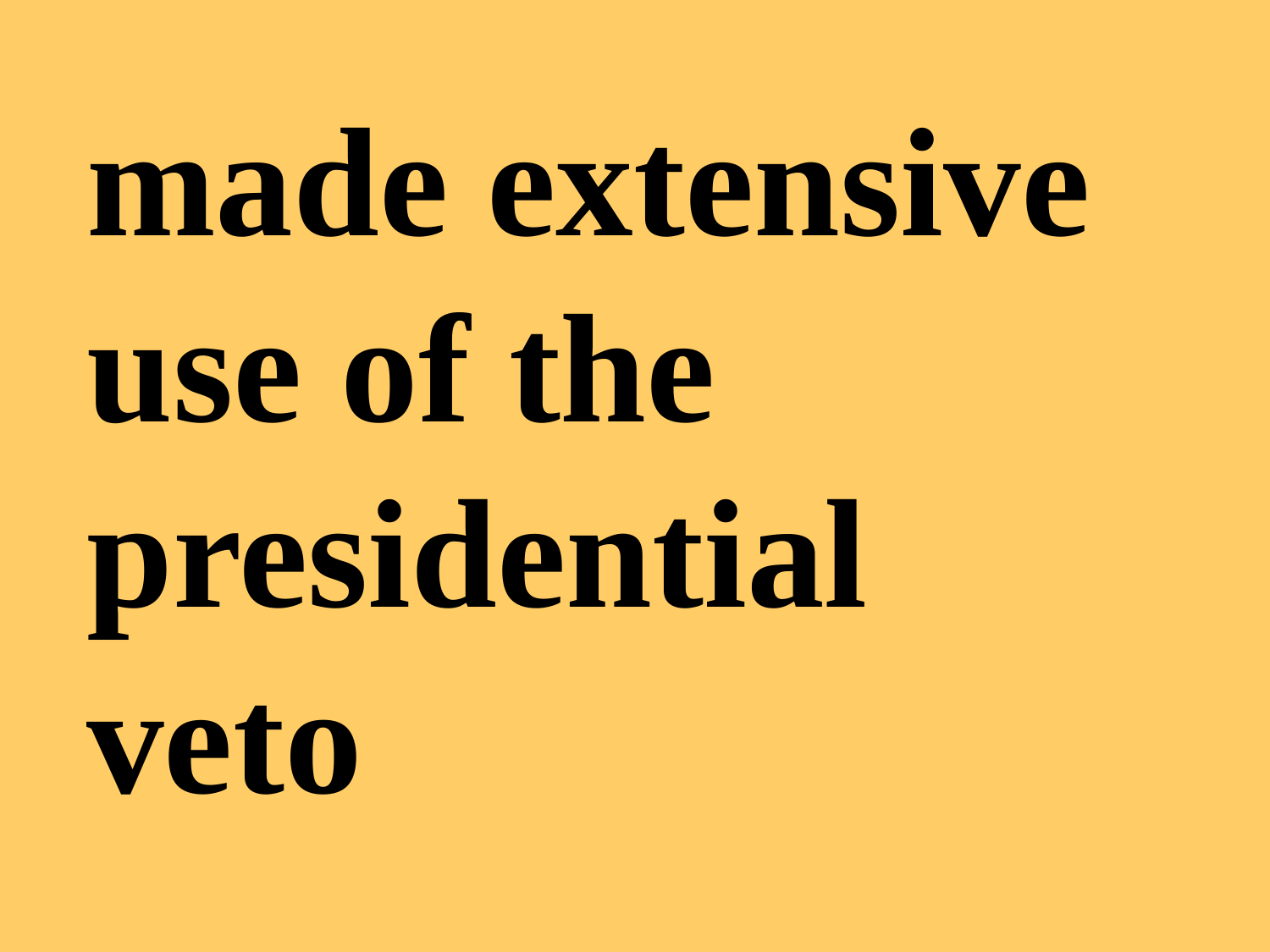

made extensive use of the presidential veto